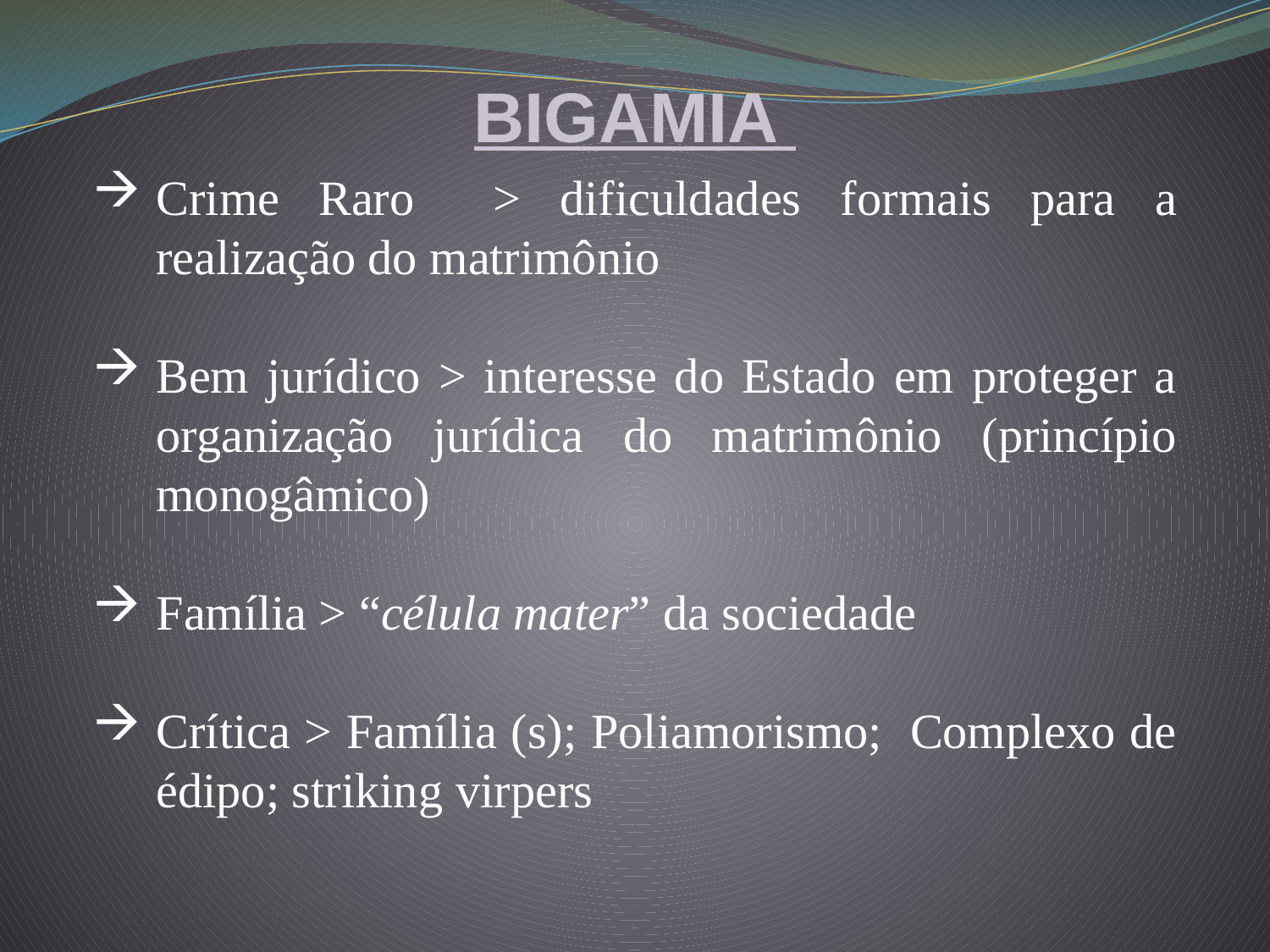

BIGAMIA
Crime Raro  > dificuldades formais para a realização do matrimônio

Bem jurídico > interesse do Estado em proteger a organização jurídica do matrimônio (princípio monogâmico)

Família > “célula mater” da sociedade

Crítica > Família (s); Poliamorismo;  Complexo de édipo; striking virpers